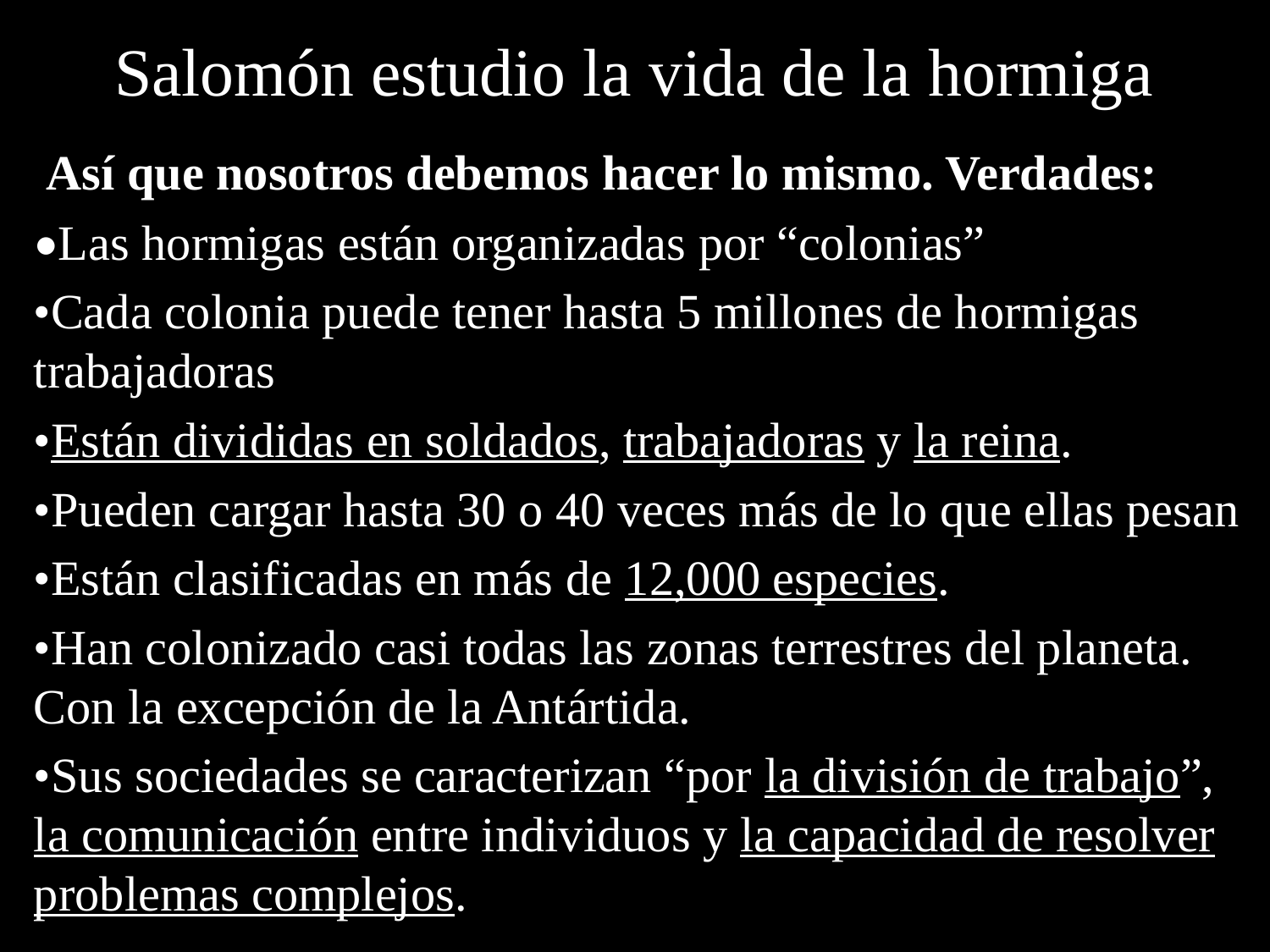

# Salomón estudio la vida de la hormiga
 Así que nosotros debemos hacer lo mismo. Verdades:
•Las hormigas están organizadas por “colonias”
•Cada colonia puede tener hasta 5 millones de hormigas trabajadoras
•Están divididas en soldados, trabajadoras y la reina.
•Pueden cargar hasta 30 o 40 veces más de lo que ellas pesan
•Están clasificadas en más de 12,000 especies.
•Han colonizado casi todas las zonas terrestres del planeta. Con la excepción de la Antártida.
•Sus sociedades se caracterizan “por la división de trabajo”, la comunicación entre individuos y la capacidad de resolver problemas complejos.